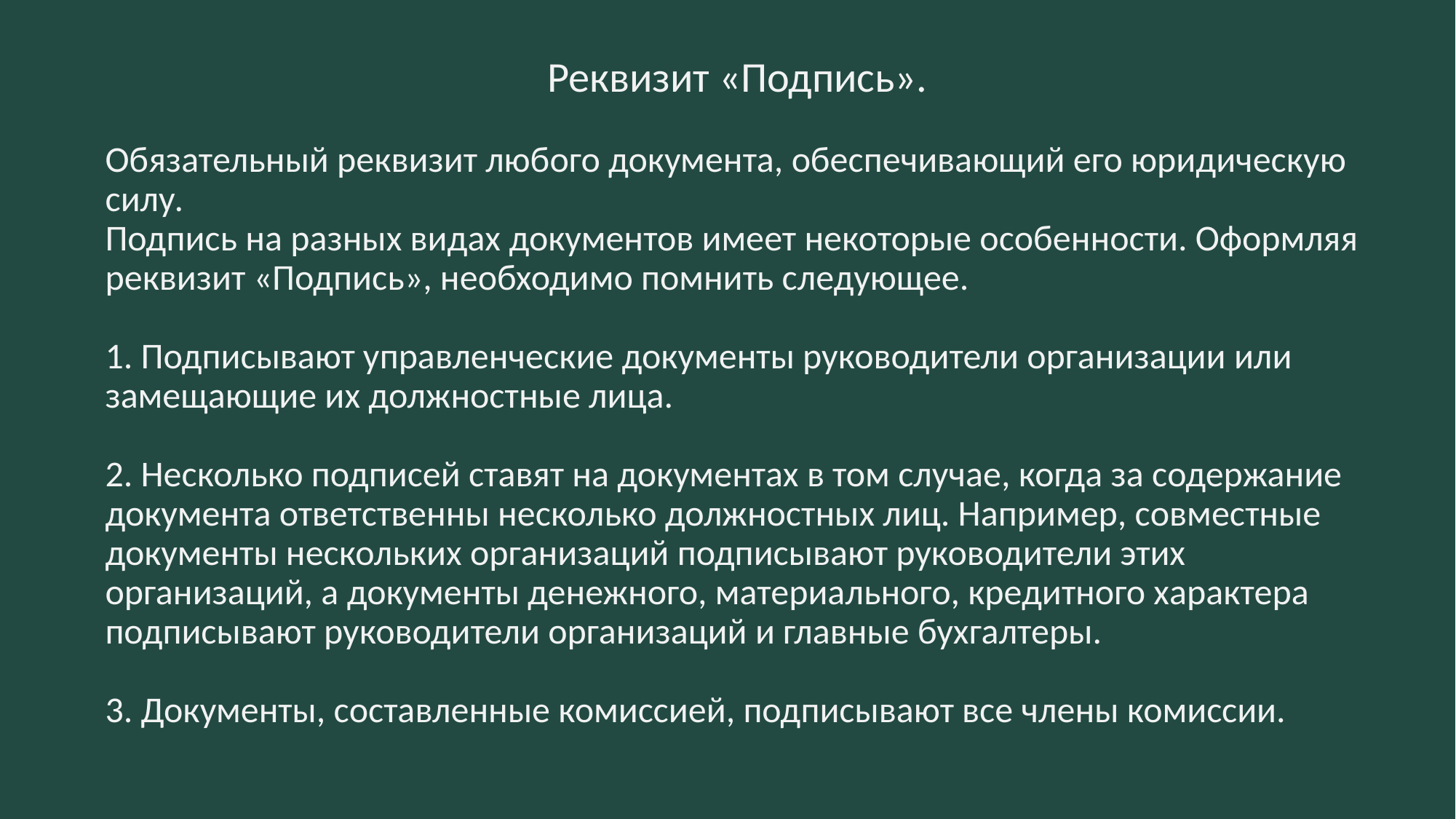

# Реквизит «Подпись». Обязательный реквизит любого документа, обеспечивающий его юридическую силу. Подпись на разных видах документов имеет некоторые особенности. Оформляя реквизит «Подпись», необходимо помнить следующее. 1. Подписывают управленческие документы руководители организации или замещающие их должностные лица. 2. Несколько подписей ставят на документах в том случае, когда за содержание документа ответственны несколько должностных лиц. Например, совместные документы нескольких организаций подписывают руководители этих организаций, а документы денежного, материального, кредитного характера подписывают руководители организаций и главные бухгалтеры. 3. Документы, составленные комиссией, подписывают все члены комиссии.